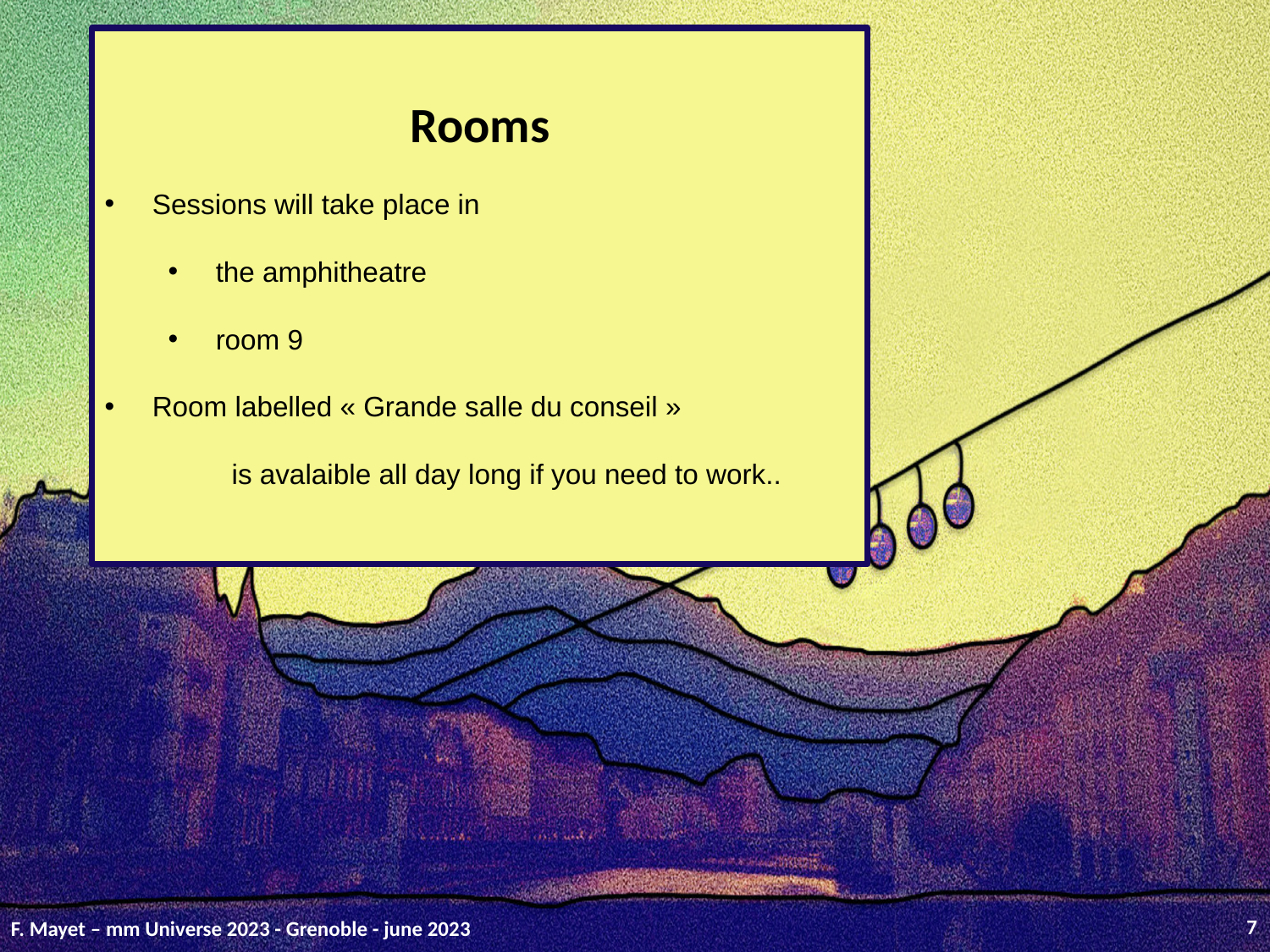

Rooms
Sessions will take place in
the amphitheatre
room 9
Room labelled « Grande salle du conseil »
	is avalaible all day long if you need to work..

7
F. Mayet – mm Universe 2023 - Grenoble - june 2023